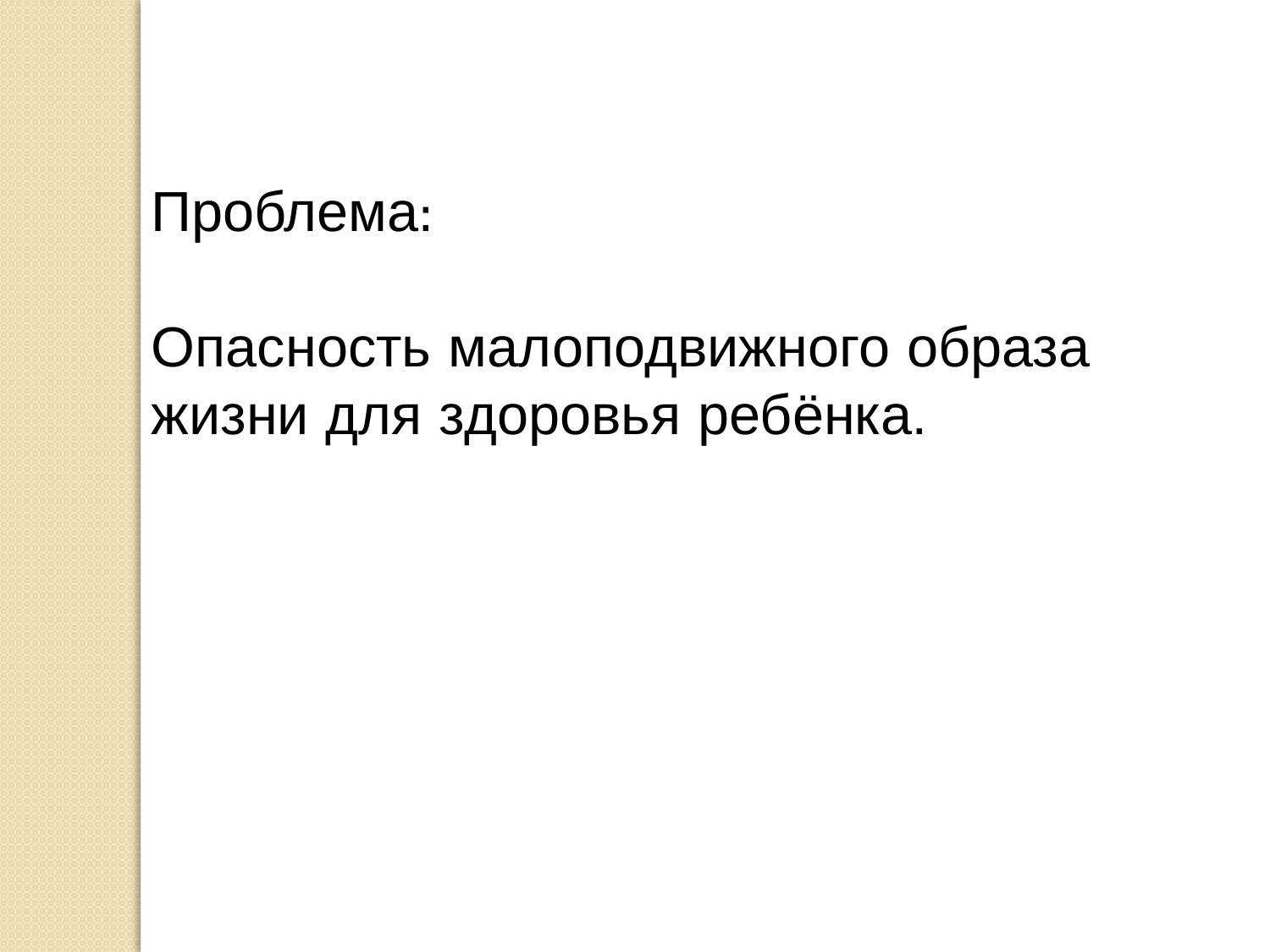

Проблема:

Опасность малоподвижного образа жизни для здоровья ребёнка.